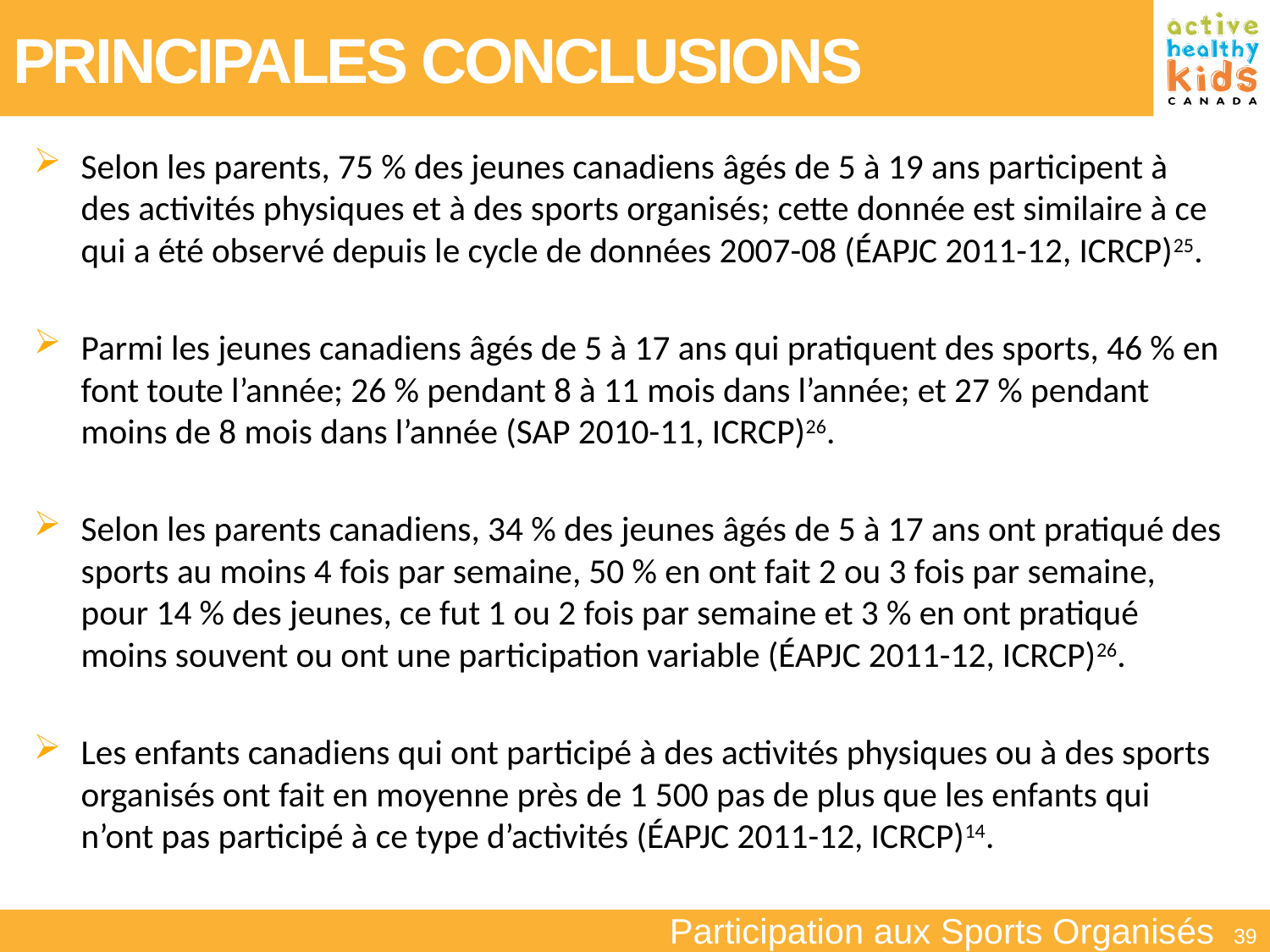

# PRINCIPALES CONCLUSIONS
Selon les parents, 75 % des jeunes canadiens âgés de 5 à 19 ans participent à des activités physiques et à des sports organisés; cette donnée est similaire à ce qui a été observé depuis le cycle de données 2007-08 (ÉAPJC 2011-12, ICRCP)25.

Parmi les jeunes canadiens âgés de 5 à 17 ans qui pratiquent des sports, 46 % en font toute l’année; 26 % pendant 8 à 11 mois dans l’année; et 27 % pendant moins de 8 mois dans l’année (SAP 2010-11, ICRCP)26.

Selon les parents canadiens, 34 % des jeunes âgés de 5 à 17 ans ont pratiqué des sports au moins 4 fois par semaine, 50 % en ont fait 2 ou 3 fois par semaine, pour 14 % des jeunes, ce fut 1 ou 2 fois par semaine et 3 % en ont pratiqué moins souvent ou ont une participation variable (ÉAPJC 2011-12, ICRCP)26.

Les enfants canadiens qui ont participé à des activités physiques ou à des sports organisés ont fait en moyenne près de 1 500 pas de plus que les enfants qui n’ont pas participé à ce type d’activités (ÉAPJC 2011-12, ICRCP)14.
Participation aux Sports Organisés